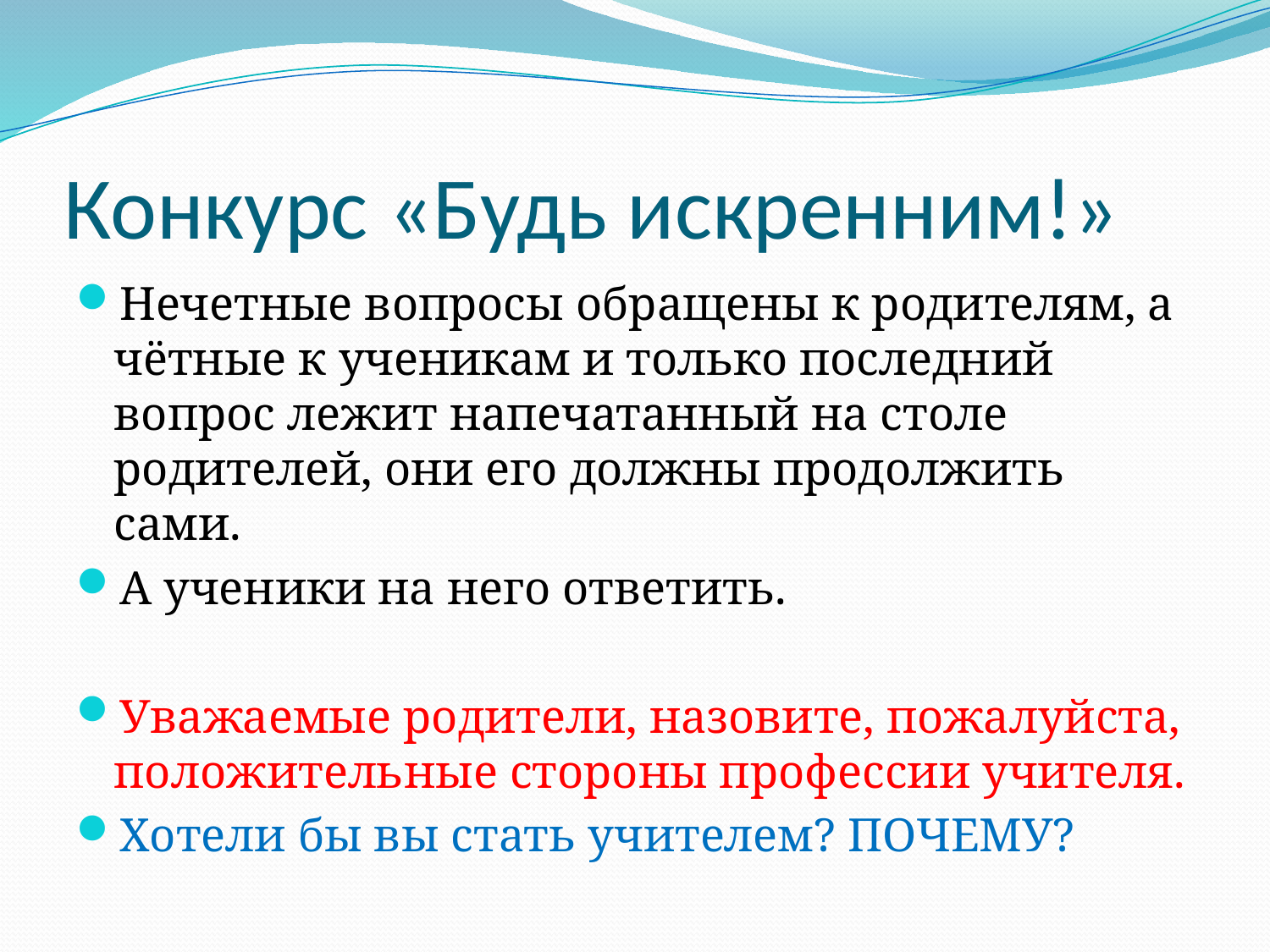

# Конкурс «Будь искренним!»
Нечетные вопросы обращены к родителям, а чётные к ученикам и только последний вопрос лежит напечатанный на столе родителей, они его должны продолжить сами.
А ученики на него ответить.

Уважаемые родители, назовите, пожалуйста, положительные стороны профессии учителя.
Хотели бы вы стать учителем? ПОЧЕМУ?